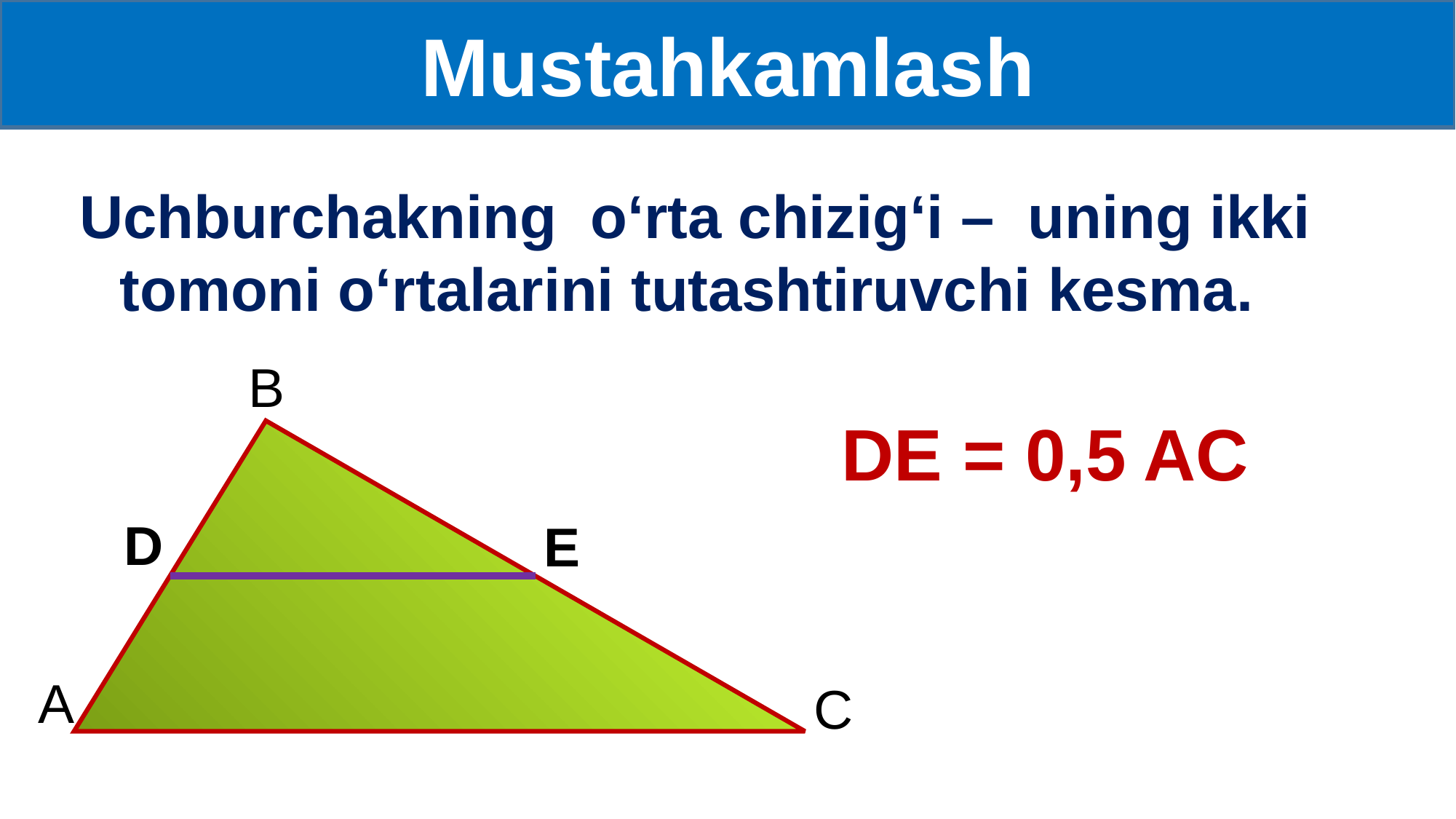

Mustahkamlash
 Uchburchakning  o‘rta chizig‘i –  uning ikki tomoni o‘rtalarini tutashtiruvchi kesma.

DE = 0,5 AC

B

D
E
A
C